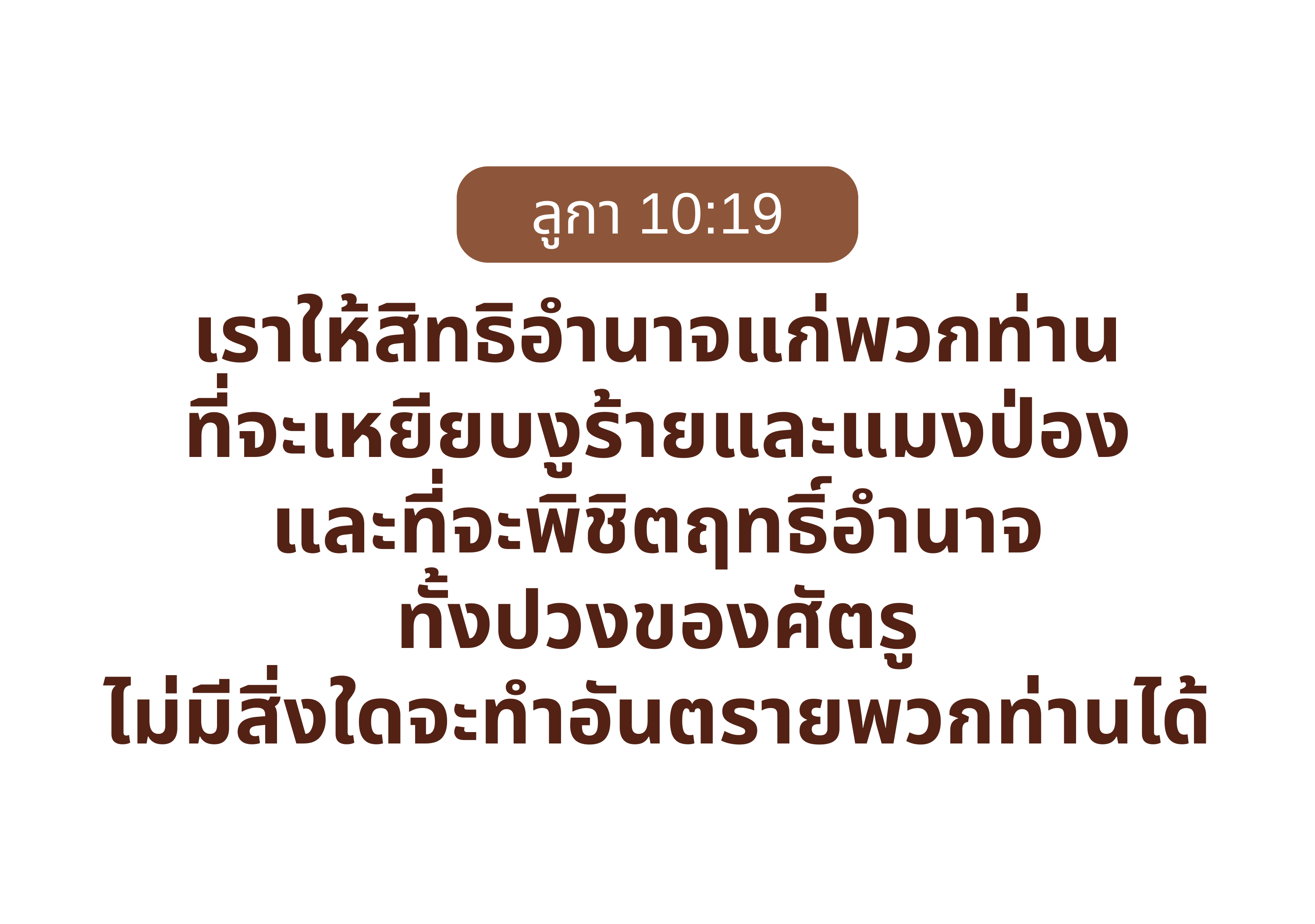

ลูกา 10:19
เราให้สิทธิอำนาจแก่พวกท่าน
ที่จะเหยียบงูร้ายและแมงป่อง
และที่จะพิชิตฤทธิ์อำนาจ
ทั้งปวงของศัตรู
ไม่มีสิ่งใดจะทำอันตรายพวกท่านได้